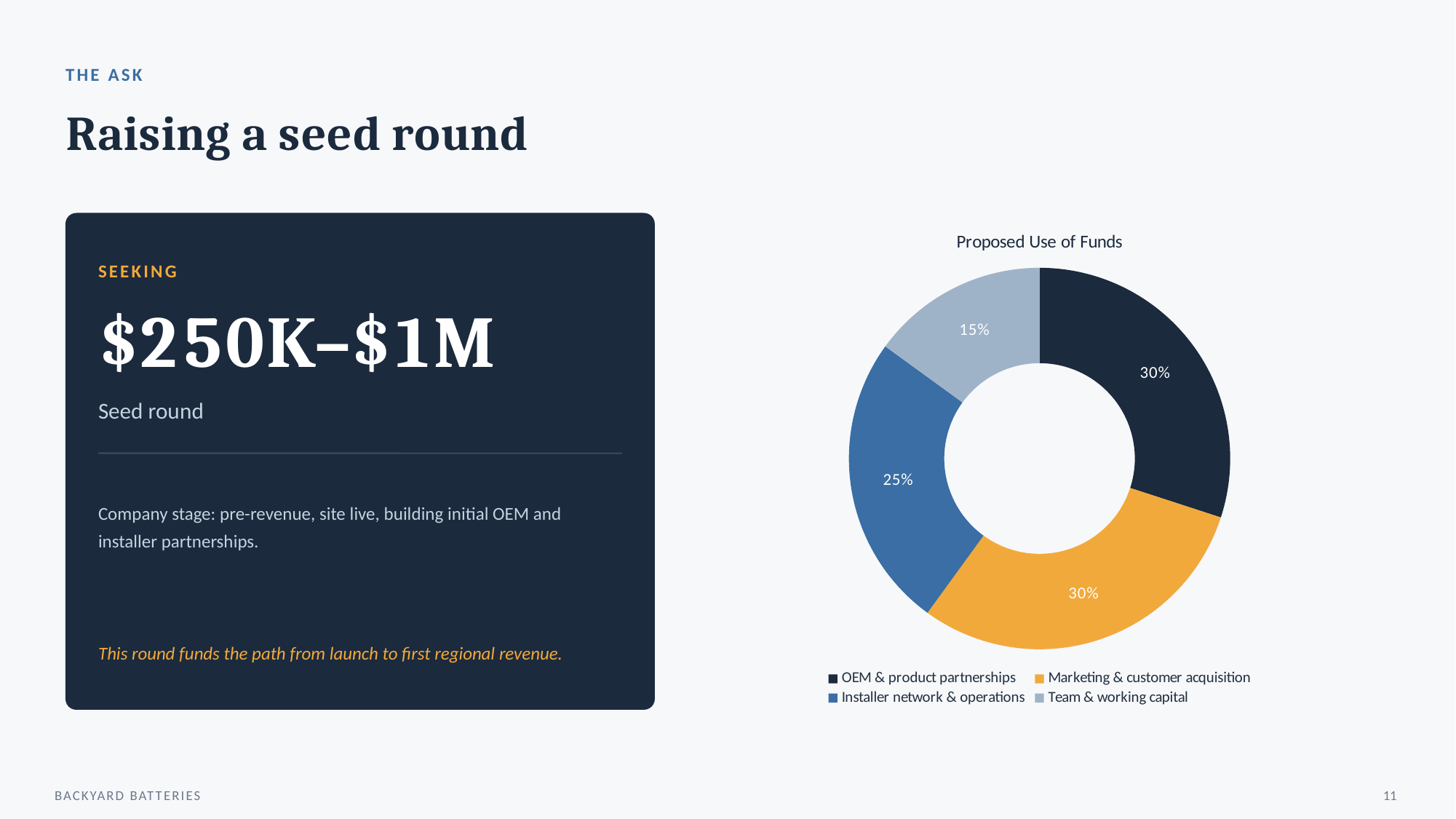

THE ASK
Raising a seed round

### Chart: Proposed Use of Funds

| Category | Use of Funds |
|---|---|
| OEM & product partnerships | 30.0 |
| Marketing & customer acquisition | 30.0 |
| Installer network & operations | 25.0 |
| Team & working capital | 15.0 |
SEEKING
$250K–$1M
Seed round

Company stage: pre-revenue, site live, building initial OEM and installer partnerships.
This round funds the path from launch to first regional revenue.
BACKYARD BATTERIES
11